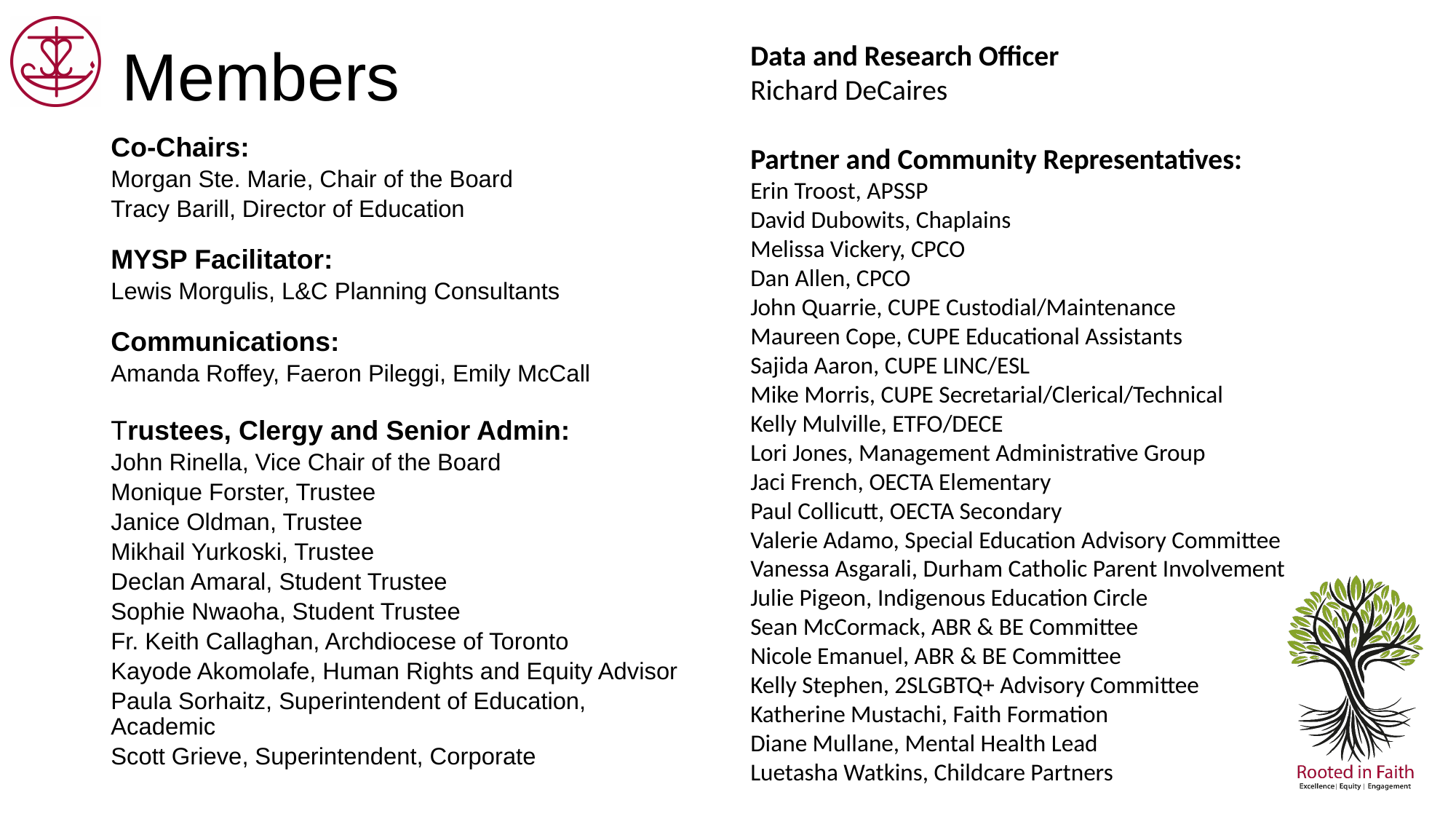

# Members
Data and Research Officer
Richard DeCaires

Partner and Community Representatives:
Erin Troost, APSSP
David Dubowits, Chaplains
Melissa Vickery, CPCO
Dan Allen, CPCO
John Quarrie, CUPE Custodial/Maintenance
Maureen Cope, CUPE Educational Assistants
Sajida Aaron, CUPE LINC/ESL
Mike Morris, CUPE Secretarial/Clerical/Technical
Kelly Mulville, ETFO/DECE
Lori Jones, Management Administrative Group
Jaci French, OECTA Elementary
Paul Collicutt, OECTA Secondary
Valerie Adamo, Special Education Advisory Committee
Vanessa Asgarali, Durham Catholic Parent Involvement
Julie Pigeon, Indigenous Education Circle
Sean McCormack, ABR & BE Committee
Nicole Emanuel, ABR & BE Committee
Kelly Stephen, 2SLGBTQ+ Advisory Committee
Katherine Mustachi, Faith Formation
Diane Mullane, Mental Health Lead
Luetasha Watkins, Childcare Partners
Co-Chairs:
Morgan Ste. Marie, Chair of the Board
Tracy Barill, Director of Education

MYSP Facilitator:
Lewis Morgulis, L&C Planning Consultants

Communications:
Amanda Roffey, Faeron Pileggi, Emily McCall
Trustees, Clergy and Senior Admin:
John Rinella, Vice Chair of the Board
Monique Forster, Trustee
Janice Oldman, Trustee
Mikhail Yurkoski, Trustee
Declan Amaral, Student Trustee
Sophie Nwaoha, Student Trustee
Fr. Keith Callaghan, Archdiocese of Toronto
Kayode Akomolafe, Human Rights and Equity Advisor
Paula Sorhaitz, Superintendent of Education, Academic
Scott Grieve, Superintendent, Corporate